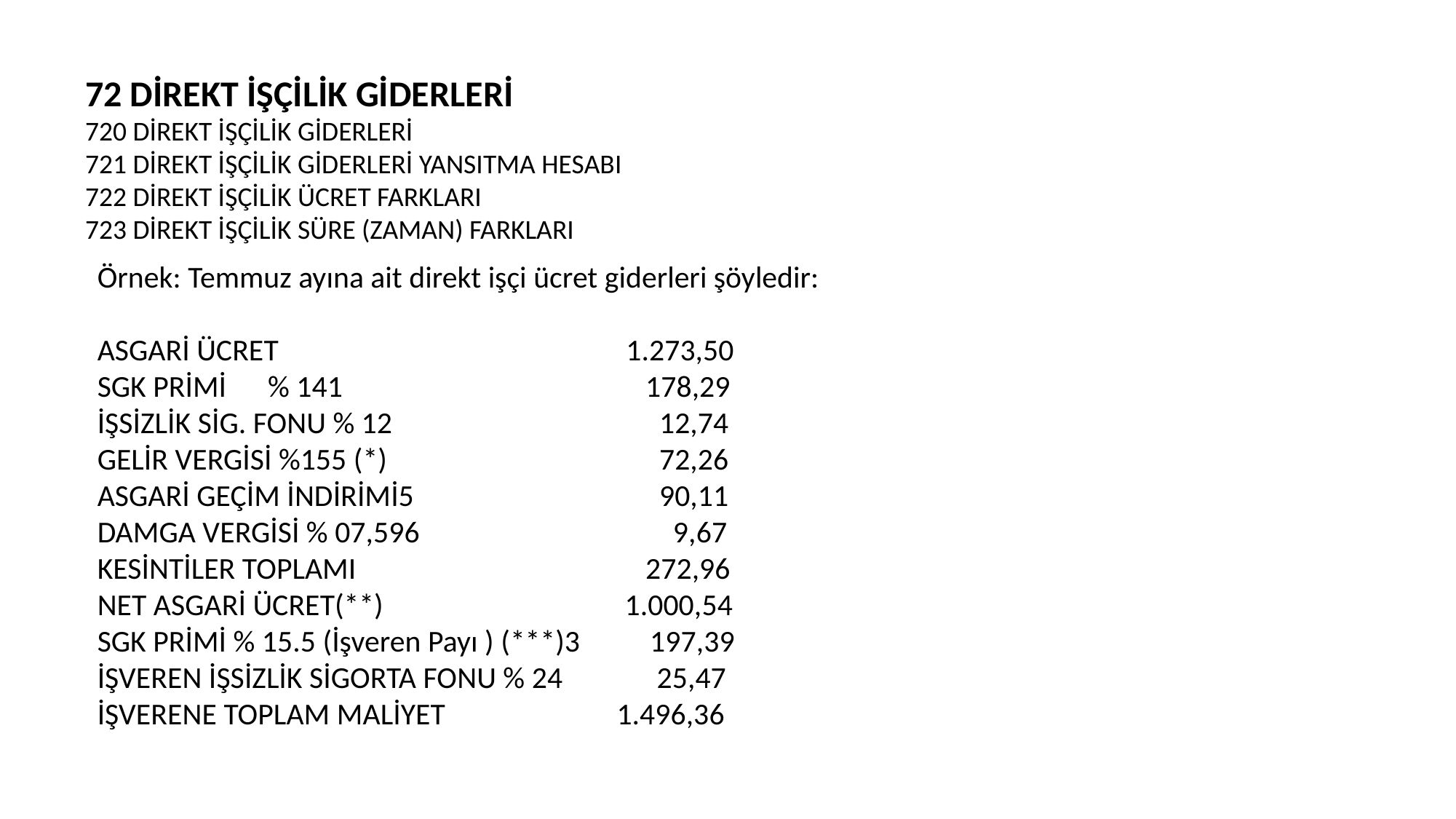

72 DİREKT İŞÇİLİK GİDERLERİ
720 DİREKT İŞÇİLİK GİDERLERİ
721 DİREKT İŞÇİLİK GİDERLERİ YANSITMA HESABI
722 DİREKT İŞÇİLİK ÜCRET FARKLARI
723 DİREKT İŞÇİLİK SÜRE (ZAMAN) FARKLARI
Örnek: Temmuz ayına ait direkt işçi ücret giderleri şöyledir:

ASGARİ ÜCRET	                                             1.273,50
SGK PRİMİ      % 141	                                178,29
İŞSİZLİK SİG. FONU % 12	                                  12,74
GELİR VERGİSİ %155 (*)	                                  72,26
ASGARİ GEÇİM İNDİRİMİ5	                                  90,11
DAMGA VERGİSİ % 07,596	                                    9,67
KESİNTİLER TOPLAMI	                                272,96
NET ASGARİ ÜCRET(**)	                             1.000,54
SGK PRİMİ % 15.5 (İşveren Payı ) (***)3	 197,39
İŞVEREN İŞSİZLİK SİGORTA FONU % 24	  25,47
İŞVERENE TOPLAM MALİYET	            1.496,36